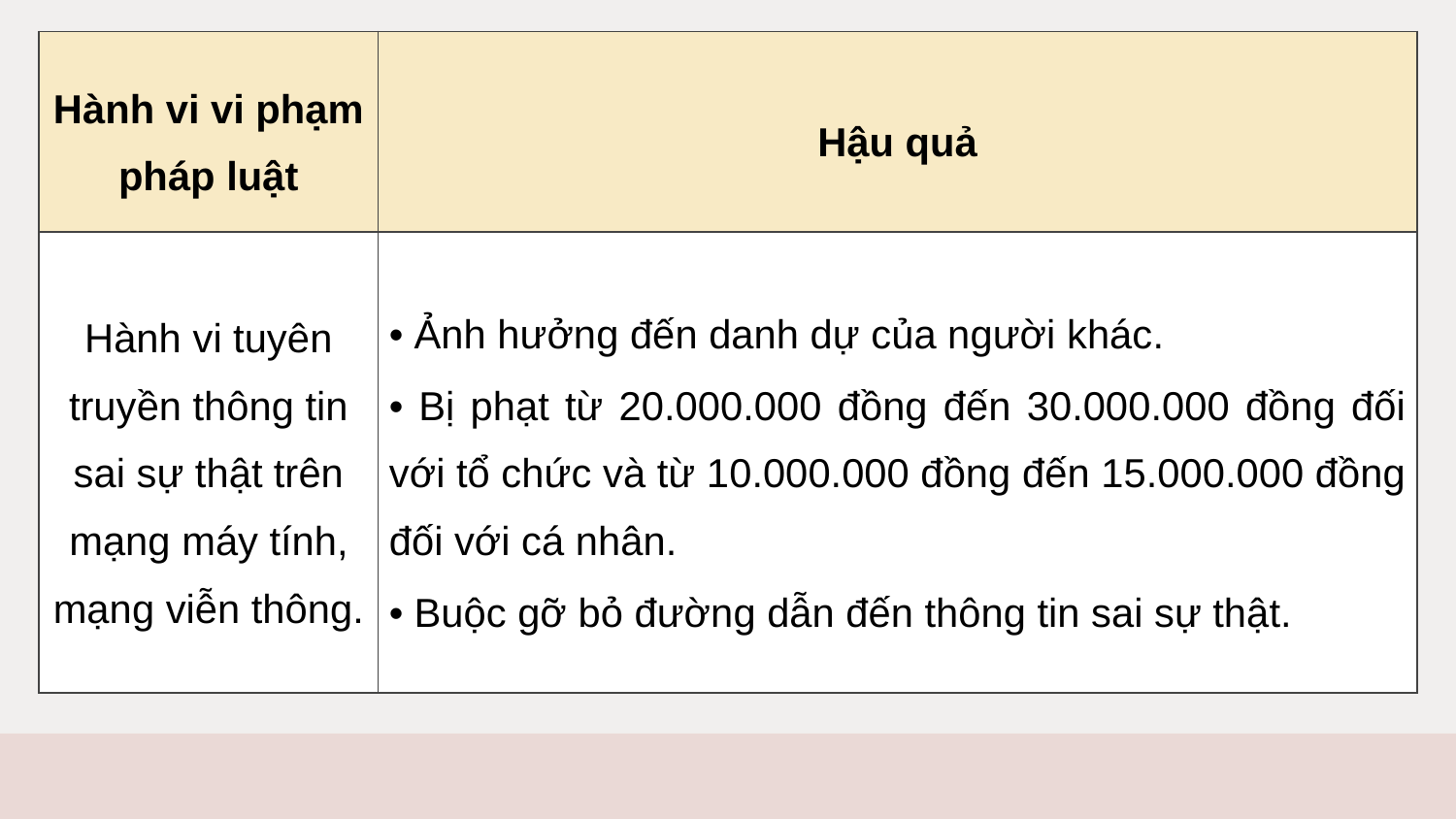

| Hành vi vi phạm pháp luật | Hậu quả |
| --- | --- |
| Hành vi tuyên truyền thông tin sai sự thật trên mạng máy tính, mạng viễn thông. | • Ảnh hưởng đến danh dự của người khác. • Bị phạt từ 20.000.000 đồng đến 30.000.000 đồng đối với tổ chức và từ 10.000.000 đồng đến 15.000.000 đồng đối với cá nhân. • Buộc gỡ bỏ đường dẫn đến thông tin sai sự thật. |